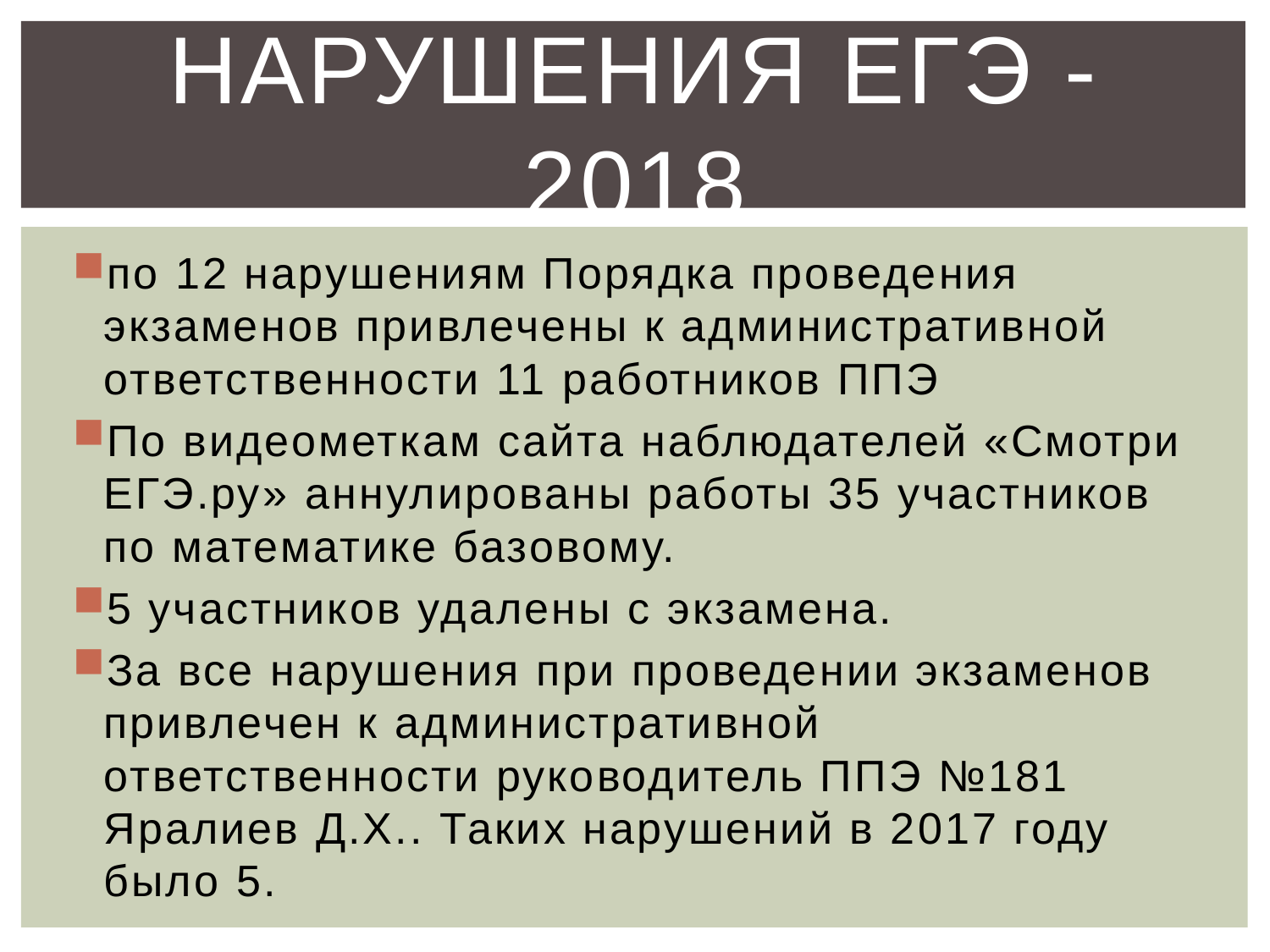

# Нарушения ЕГЭ - 2018
по 12 нарушениям Порядка проведения экзаменов привлечены к административной ответственности 11 работников ППЭ
По видеометкам сайта наблюдателей «Смотри ЕГЭ.ру» аннулированы работы 35 участников по математике базовому.
5 участников удалены с экзамена.
За все нарушения при проведении экзаменов привлечен к административной ответственности руководитель ППЭ №181 Яралиев Д.Х.. Таких нарушений в 2017 году было 5.